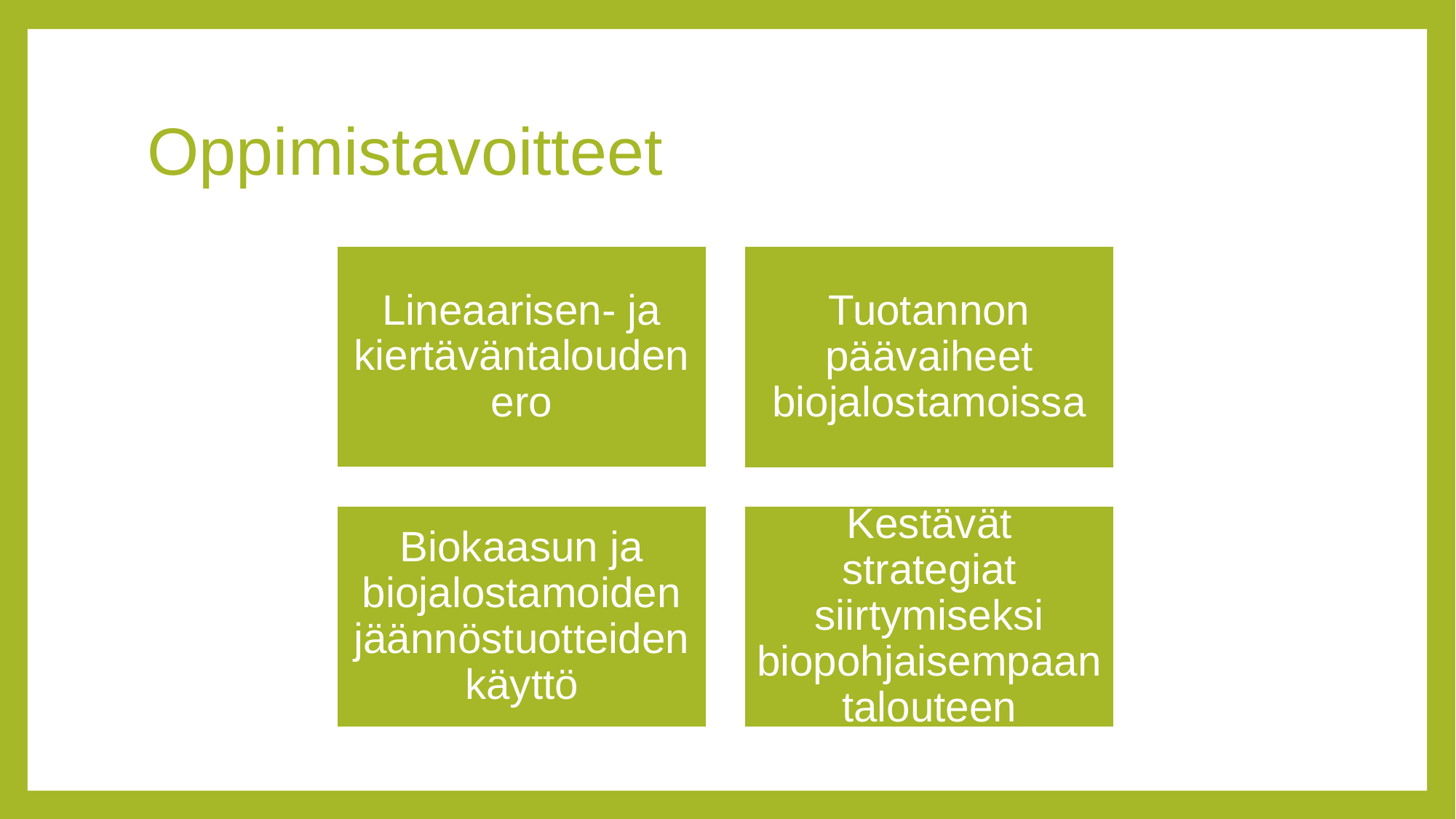

# Oppimistavoitteet
Lineaarisen- ja kiertäväntalouden ero
Tuotannon päävaiheet biojalostamoissa
Biokaasun ja biojalostamoiden jäännöstuotteiden käyttö
Kestävät strategiat siirtymiseksi biopohjaisempaan talouteen